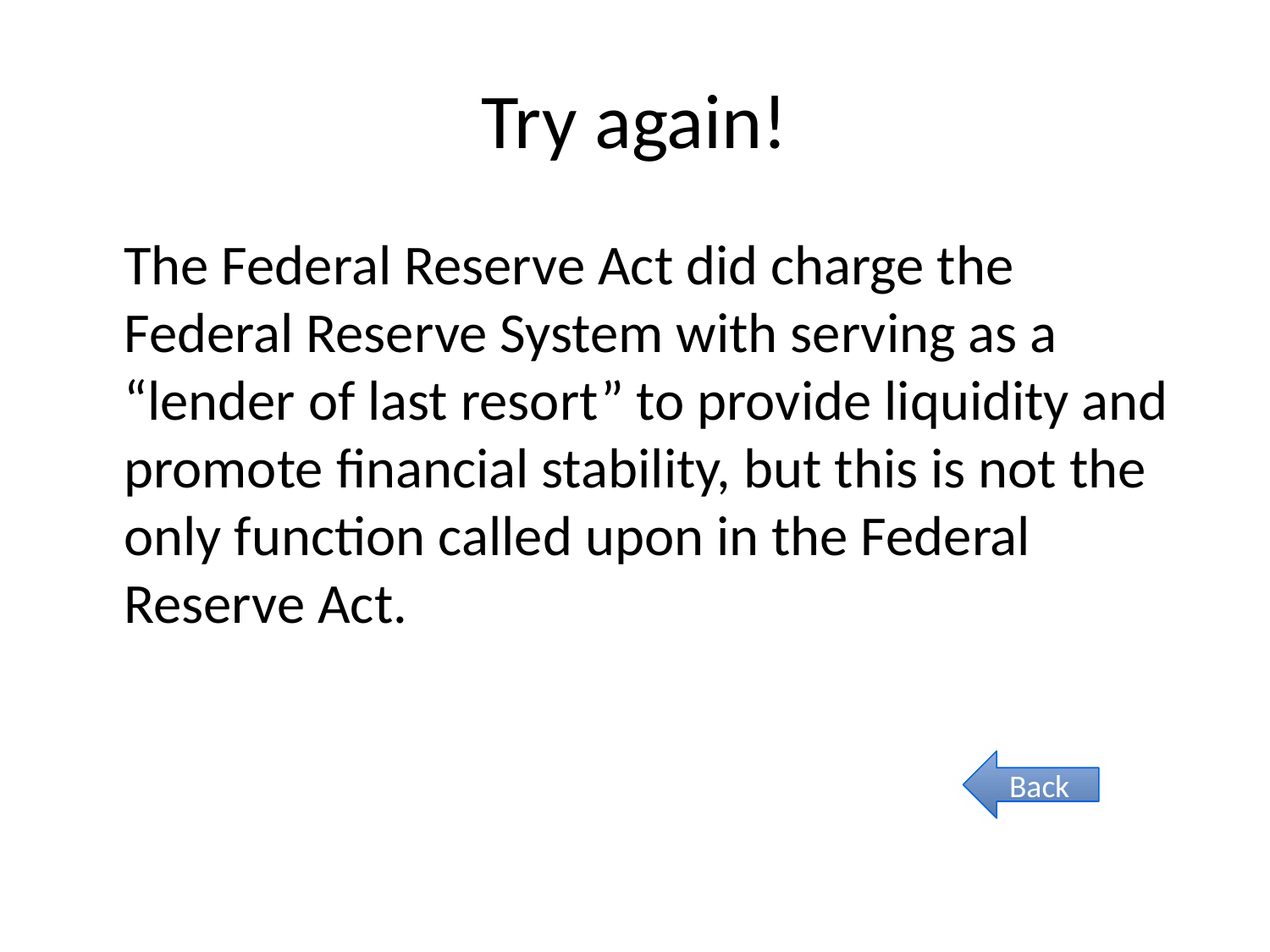

# Try again!
	The Federal Reserve Act did charge the Federal Reserve System with serving as a “lender of last resort” to provide liquidity and promote financial stability, but this is not the only function called upon in the Federal Reserve Act.
Back